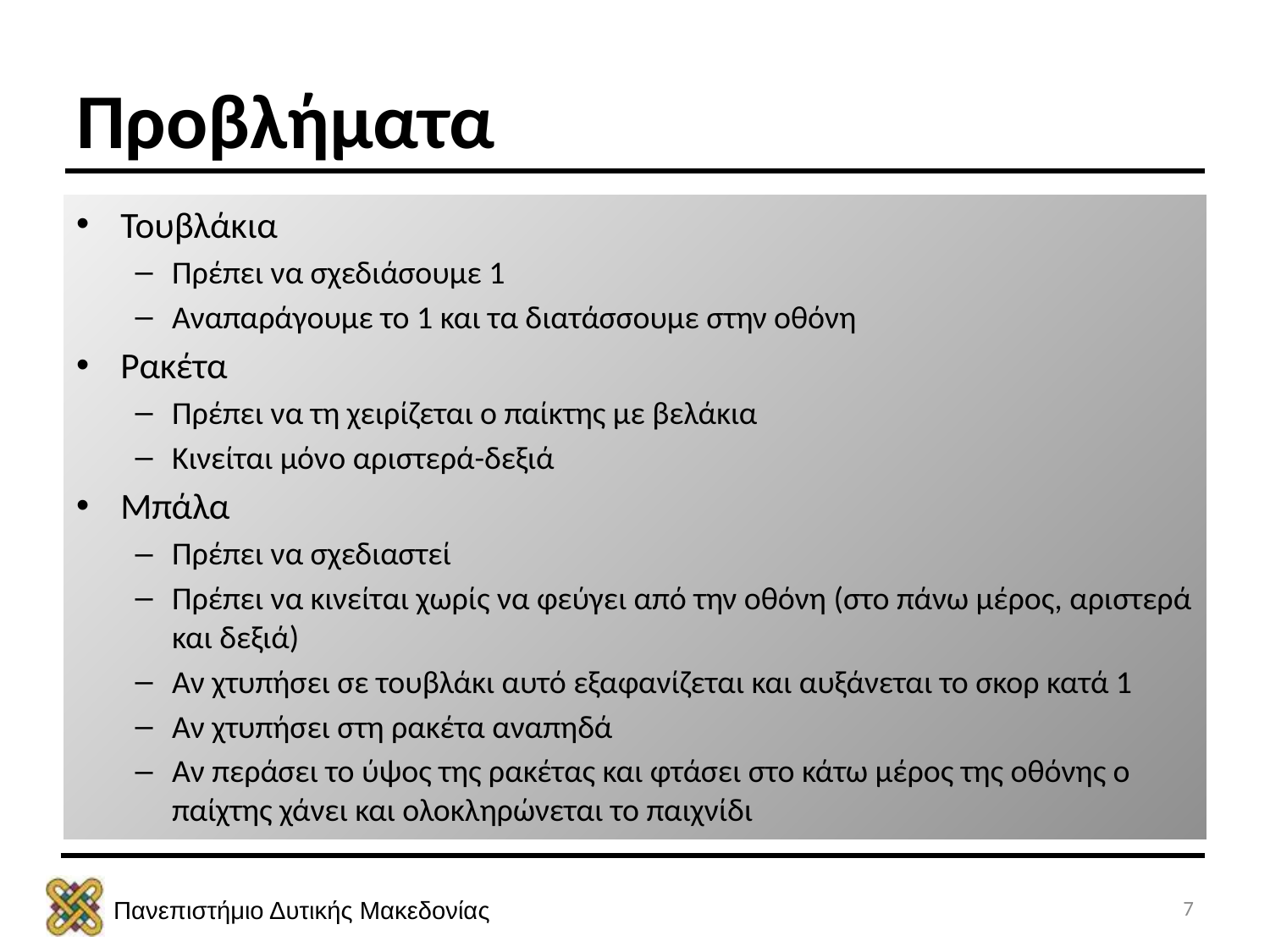

# Προβλήματα
Τουβλάκια
Πρέπει να σχεδιάσουμε 1
Αναπαράγουμε το 1 και τα διατάσσουμε στην οθόνη
Ρακέτα
Πρέπει να τη χειρίζεται ο παίκτης με βελάκια
Κινείται μόνο αριστερά-δεξιά
Μπάλα
Πρέπει να σχεδιαστεί
Πρέπει να κινείται χωρίς να φεύγει από την οθόνη (στο πάνω μέρος, αριστερά και δεξιά)
Αν χτυπήσει σε τουβλάκι αυτό εξαφανίζεται και αυξάνεται το σκορ κατά 1
Αν χτυπήσει στη ρακέτα αναπηδά
Αν περάσει το ύψος της ρακέτας και φτάσει στο κάτω μέρος της οθόνης ο παίχτης χάνει και ολοκληρώνεται το παιχνίδι
7